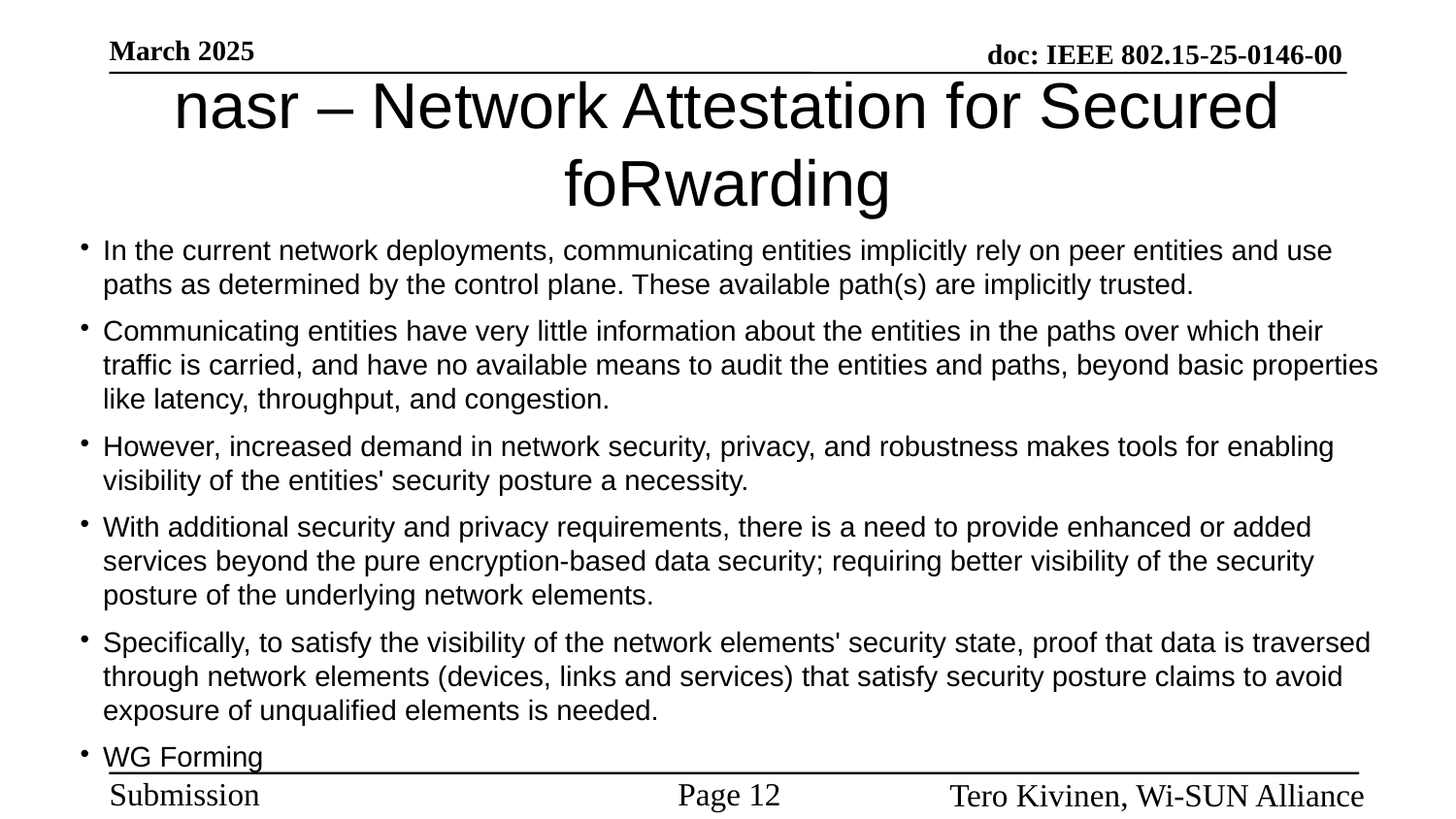

# nasr – Network Attestation for Secured foRwarding
In the current network deployments, communicating entities implicitly rely on peer entities and use paths as determined by the control plane. These available path(s) are implicitly trusted.
Communicating entities have very little information about the entities in the paths over which their traffic is carried, and have no available means to audit the entities and paths, beyond basic properties like latency, throughput, and congestion.
However, increased demand in network security, privacy, and robustness makes tools for enabling visibility of the entities' security posture a necessity.
With additional security and privacy requirements, there is a need to provide enhanced or added services beyond the pure encryption-based data security; requiring better visibility of the security posture of the underlying network elements.
Specifically, to satisfy the visibility of the network elements' security state, proof that data is traversed through network elements (devices, links and services) that satisfy security posture claims to avoid exposure of unqualified elements is needed.
WG Forming